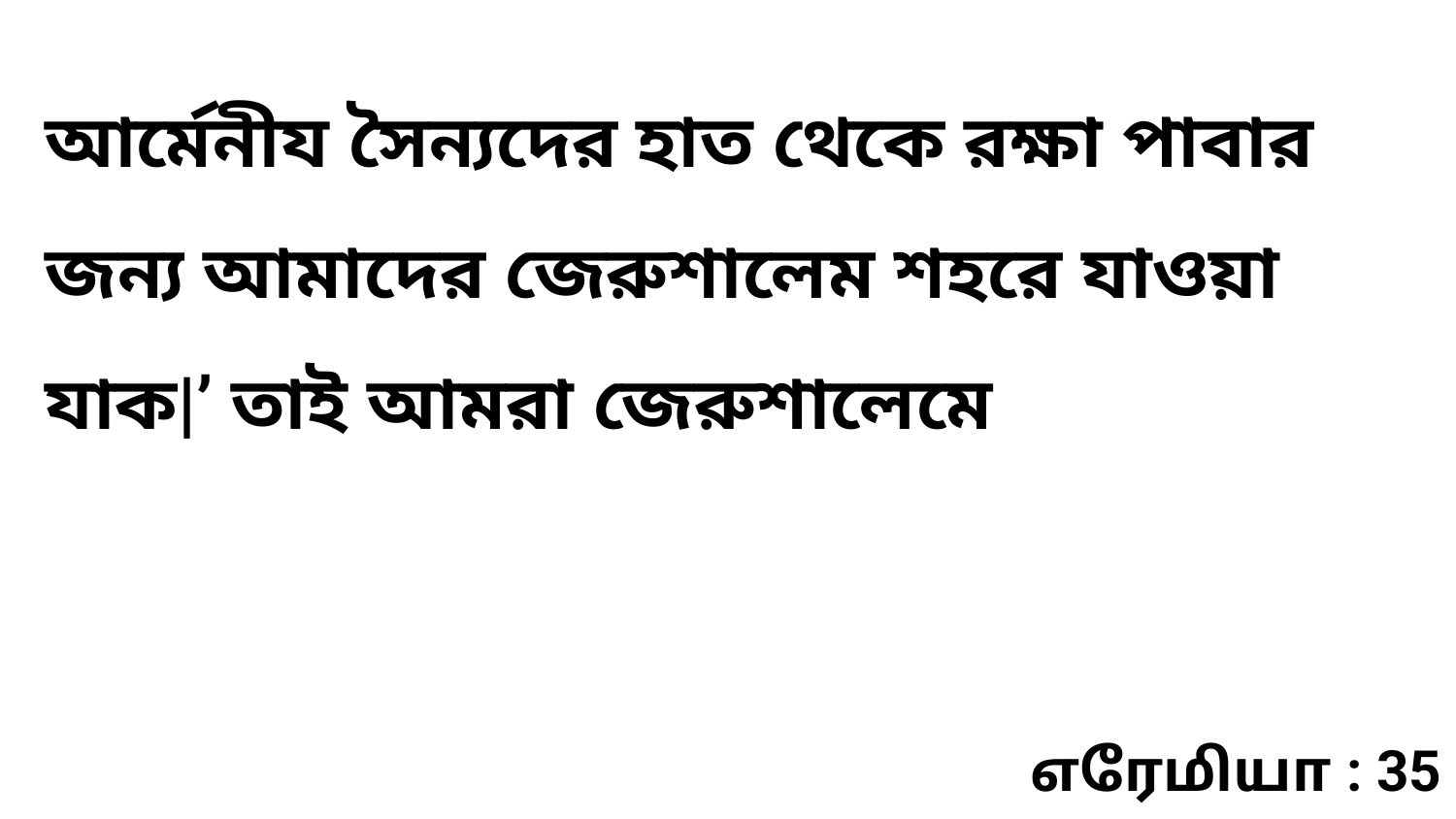

আর্মেনীয সৈন্যদের হাত থেকে রক্ষা পাবার জন্য আমাদের জেরুশালেম শহরে যাওয়া যাক|’ তাই আমরা জেরুশালেমে
எரேமியா : 35